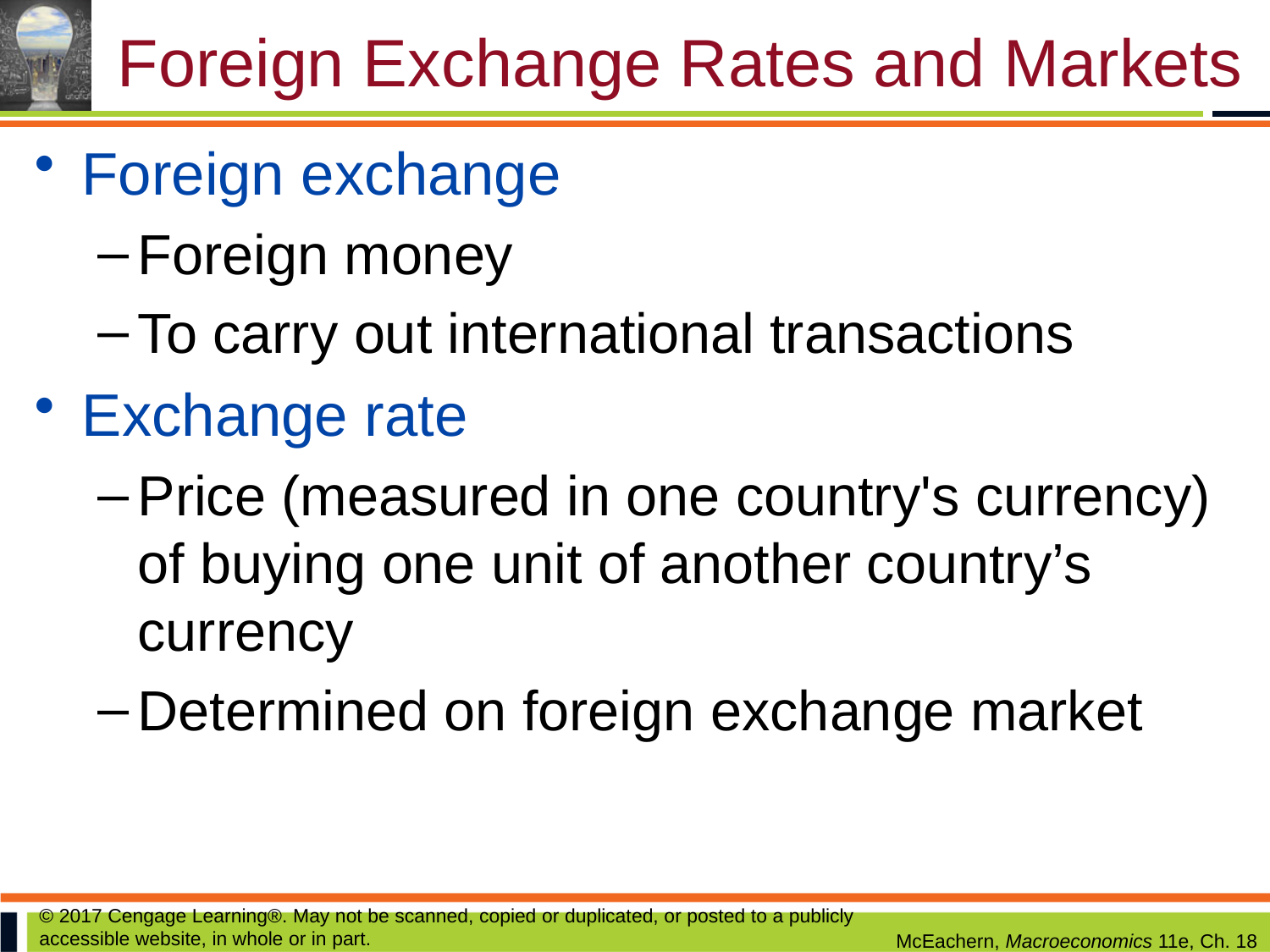

# Foreign Exchange Rates and Markets
Foreign exchange
Foreign money
To carry out international transactions
Exchange rate
Price (measured in one country's currency) of buying one unit of another country’s currency
Determined on foreign exchange market

© 2017 Cengage Learning®. May not be scanned, copied or duplicated, or posted to a publicly accessible website, in whole or in part.